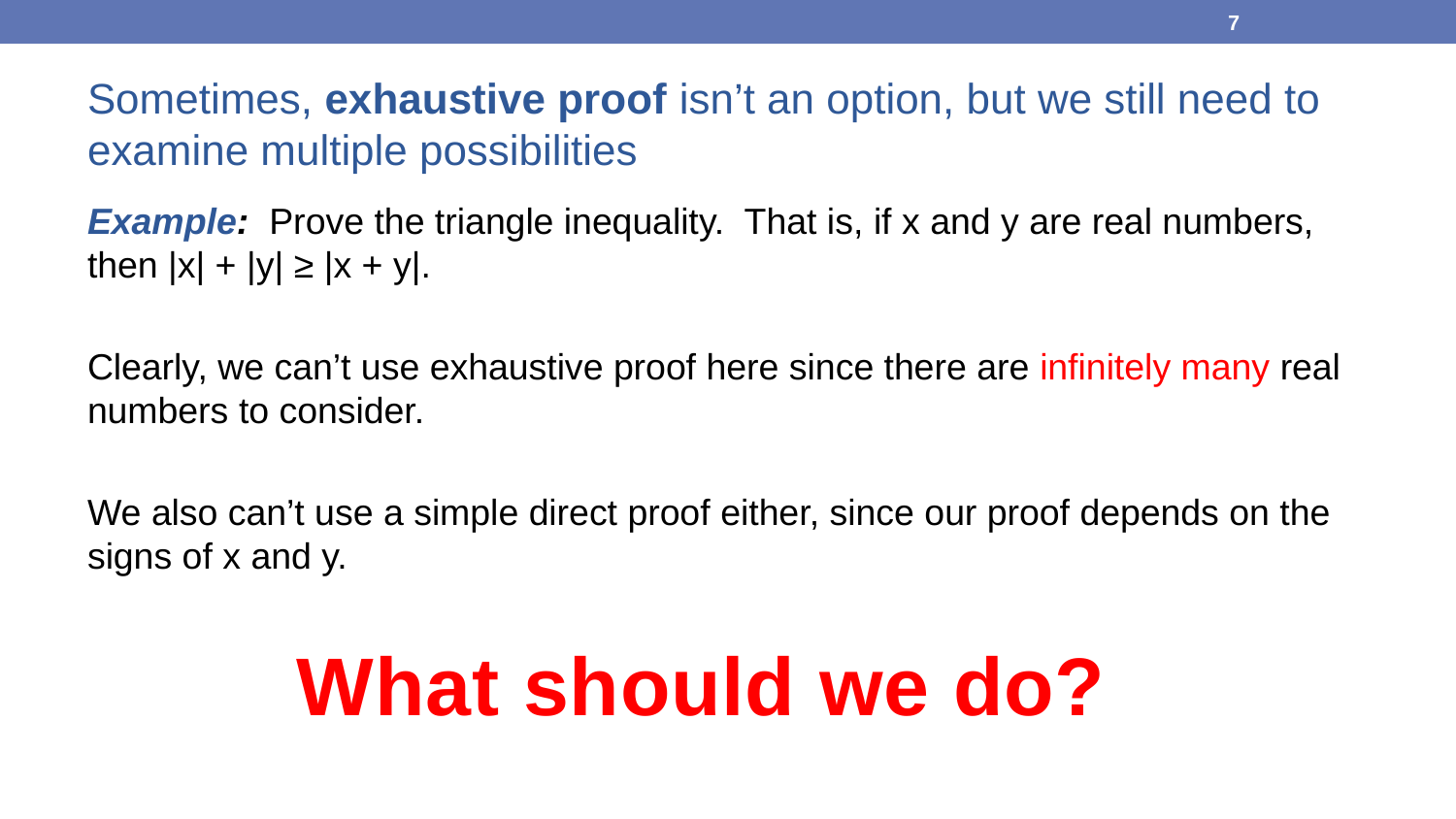

7
Sometimes, exhaustive proof isn’t an option, but we still need to examine multiple possibilities
Example:  Prove the triangle inequality.  That is, if x and y are real numbers, then |x| + |y| ≥ |x + y|.

Clearly, we can’t use exhaustive proof here since there are infinitely many real numbers to consider.

We also can’t use a simple direct proof either, since our proof depends on the signs of x and y.

What should we do?